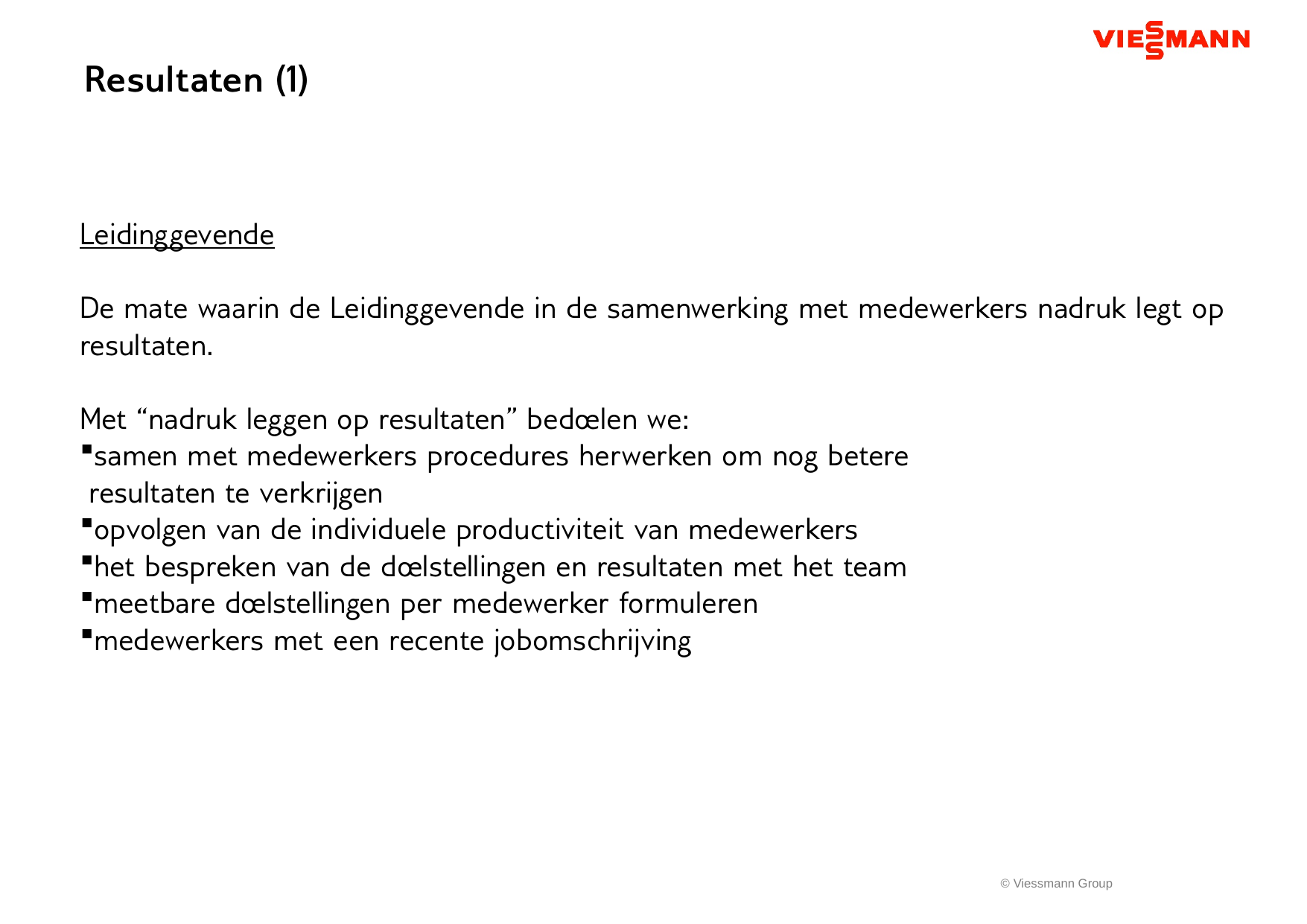

Resultaten (1)
Leidinggevende
De mate waarin de Leidinggevende in de samenwerking met medewerkers nadruk legt op resultaten.
Met “nadruk leggen op resultaten” bedoelen we:
samen met medewerkers procedures herwerken om nog betere
 resultaten te verkrijgen
opvolgen van de individuele productiviteit van medewerkers
het bespreken van de doelstellingen en resultaten met het team
meetbare doelstellingen per medewerker formuleren
medewerkers met een recente jobomschrijving